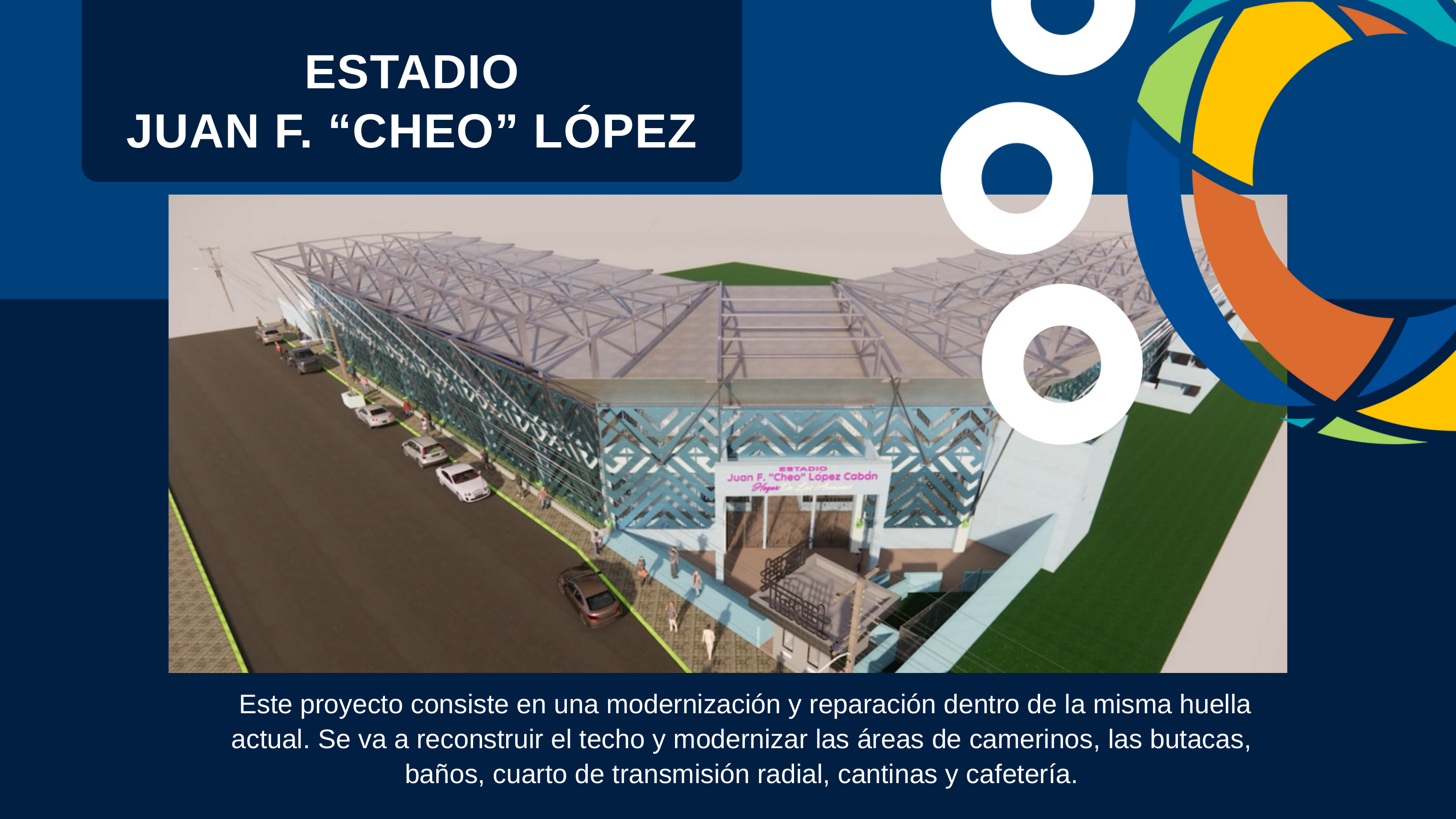

ESTADIO
JUAN F. “CHEO” LÓPEZ

 Este proyecto consiste en una modernización y reparación dentro de la misma huella actual. Se va a reconstruir el techo y modernizar las áreas de camerinos, las butacas, baños, cuarto de transmisión radial, cantinas y cafetería.